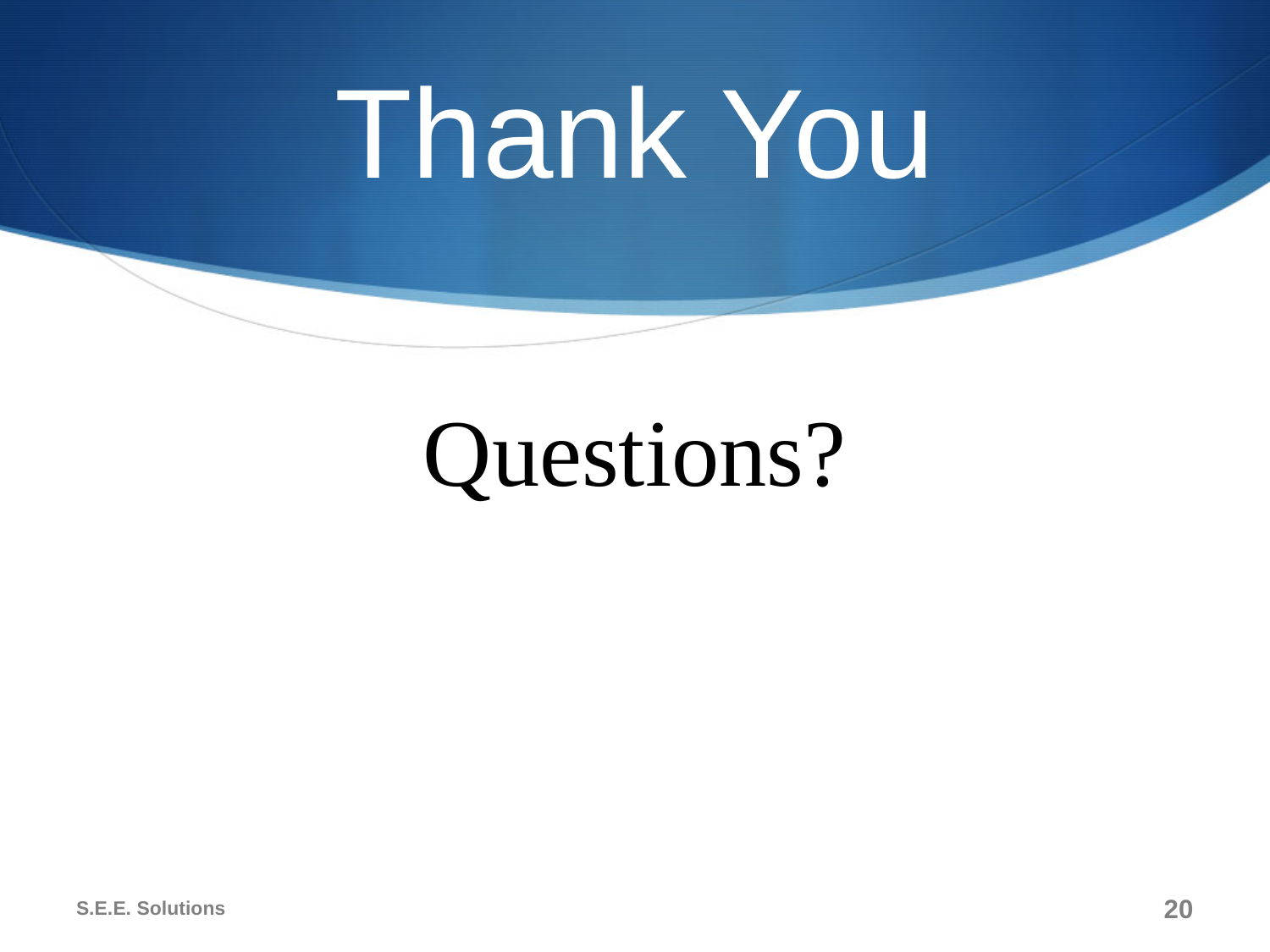

# Thank You
Questions?
S.E.E. Solutions
20